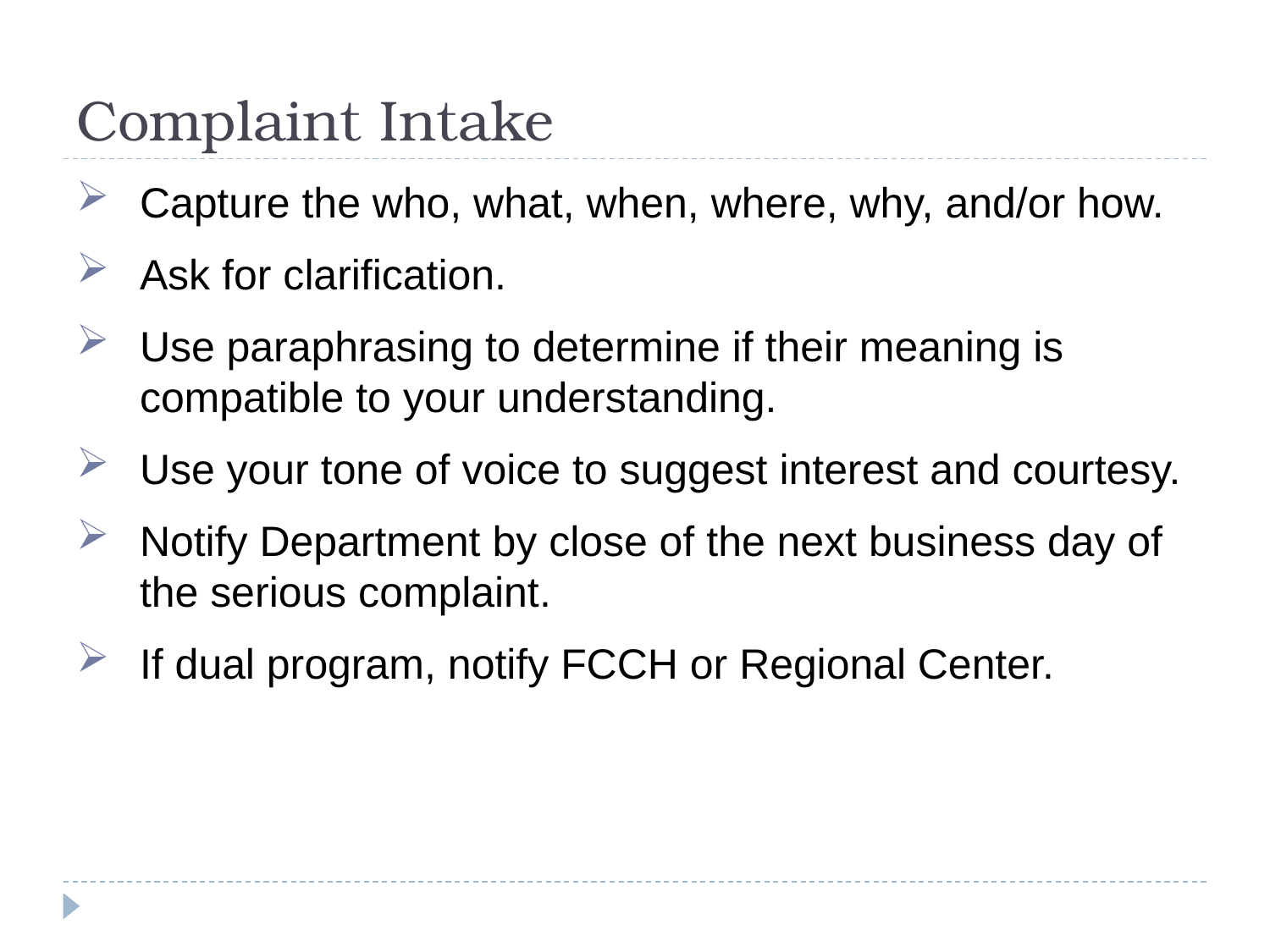

# Complaint Intake
Capture the who, what, when, where, why, and/or how.
Ask for clarification.
Use paraphrasing to determine if their meaning is compatible to your understanding.
Use your tone of voice to suggest interest and courtesy.
Notify Department by close of the next business day of the serious complaint.
If dual program, notify FCCH or Regional Center.